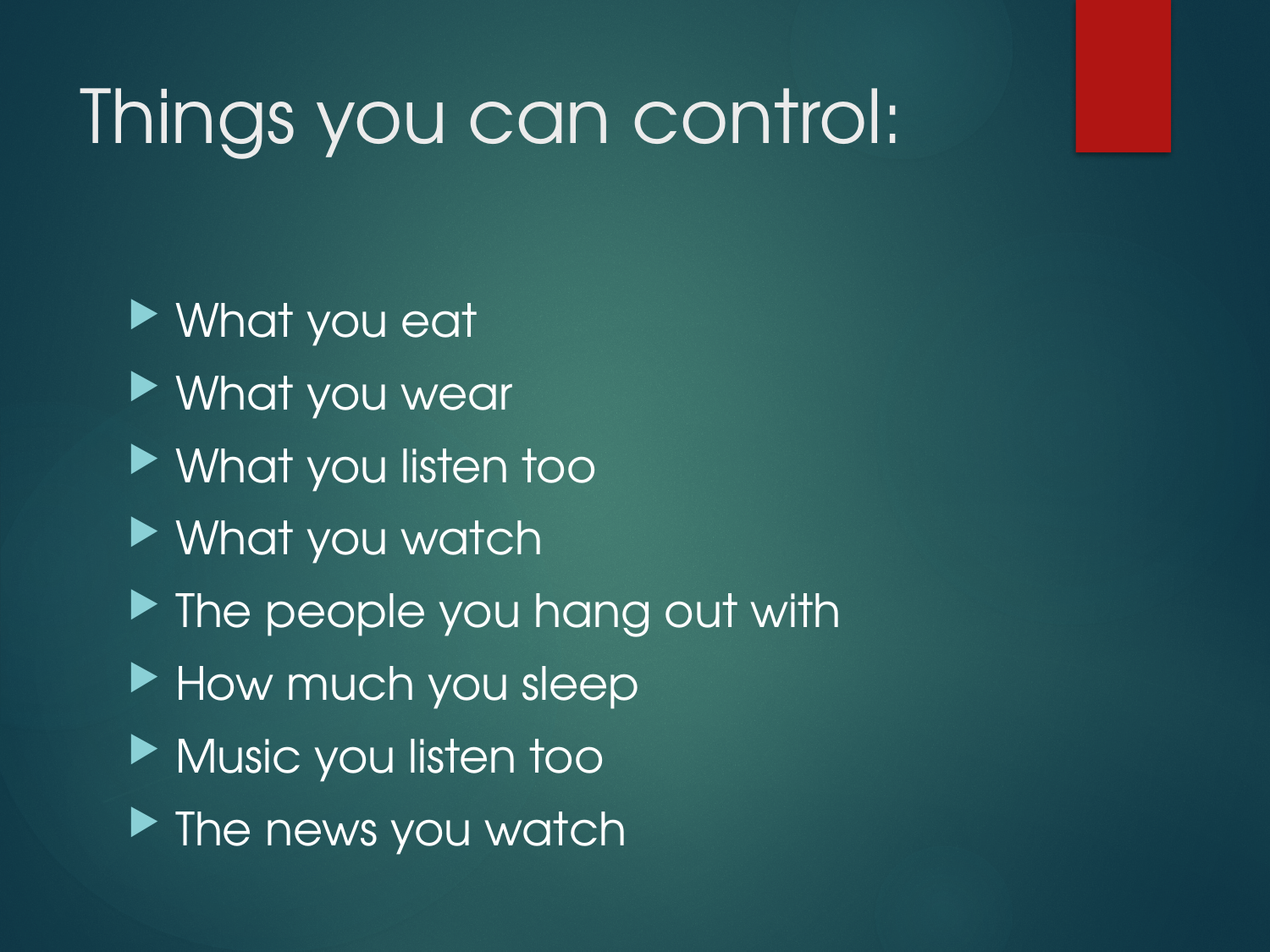

# Things you can control:
What you eat
What you wear
What you listen too
What you watch
The people you hang out with
How much you sleep
Music you listen too
The news you watch